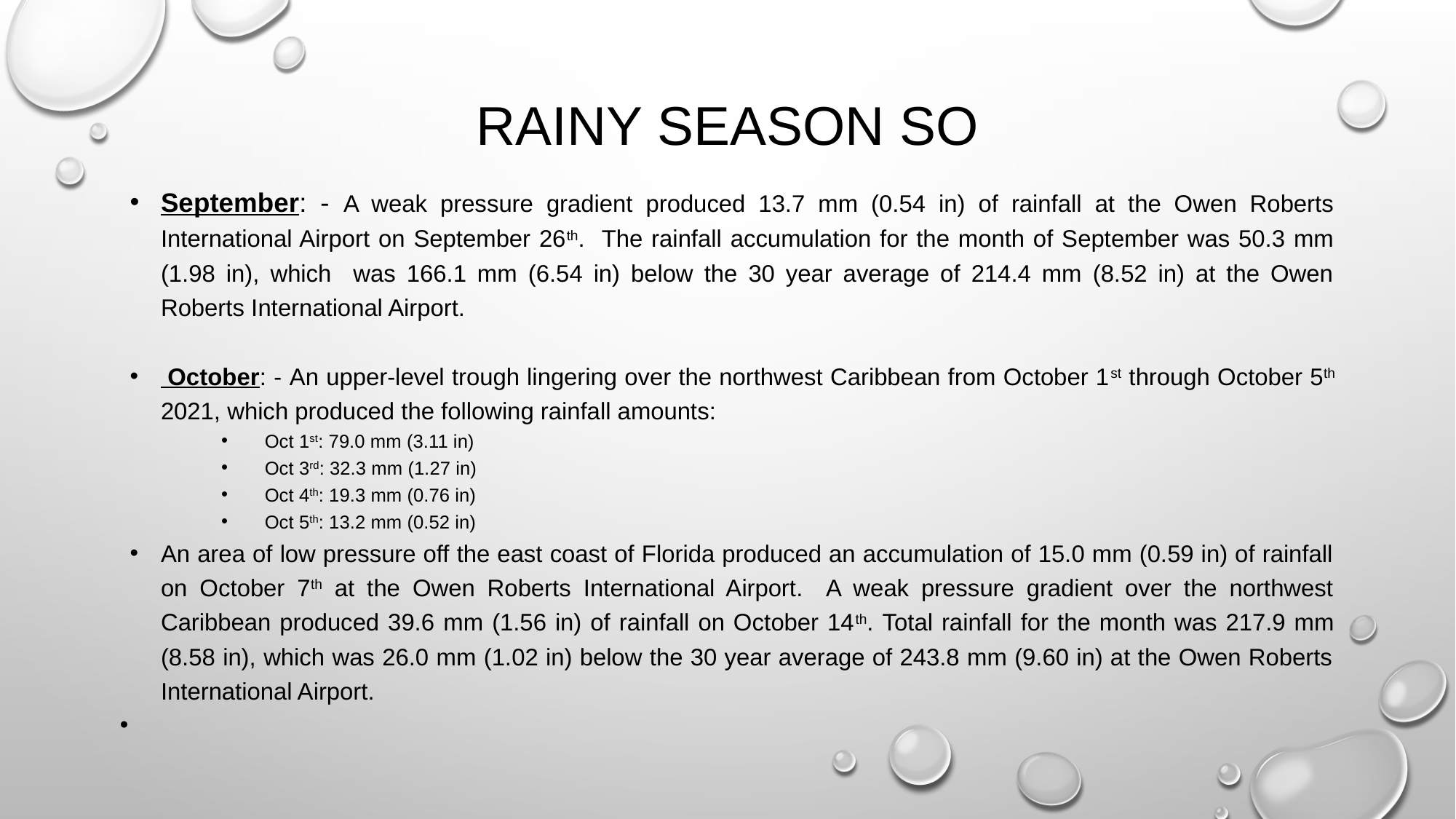

# Rainy Season SO
September: - A weak pressure gradient produced 13.7 mm (0.54 in) of rainfall at the Owen Roberts International Airport on September 26th.  The rainfall accumulation for the month of September was 50.3 mm (1.98 in), which  was 166.1 mm (6.54 in) below the 30 year average of 214.4 mm (8.52 in) at the Owen Roberts International Airport.

 October: - An upper-level trough lingering over the northwest Caribbean from October 1st through October 5th 2021, which produced the following rainfall amounts:
	Oct 1st: 79.0 mm (3.11 in)
	Oct 3rd: 32.3 mm (1.27 in)
	Oct 4th: 19.3 mm (0.76 in)
	Oct 5th: 13.2 mm (0.52 in)
An area of low pressure off the east coast of Florida produced an accumulation of 15.0 mm (0.59 in) of rainfall on October 7th at the Owen Roberts International Airport.  A weak pressure gradient over the northwest Caribbean produced 39.6 mm (1.56 in) of rainfall on October 14th. Total rainfall for the month was 217.9 mm (8.58 in), which was 26.0 mm (1.02 in) below the 30 year average of 243.8 mm (9.60 in) at the Owen Roberts International Airport.